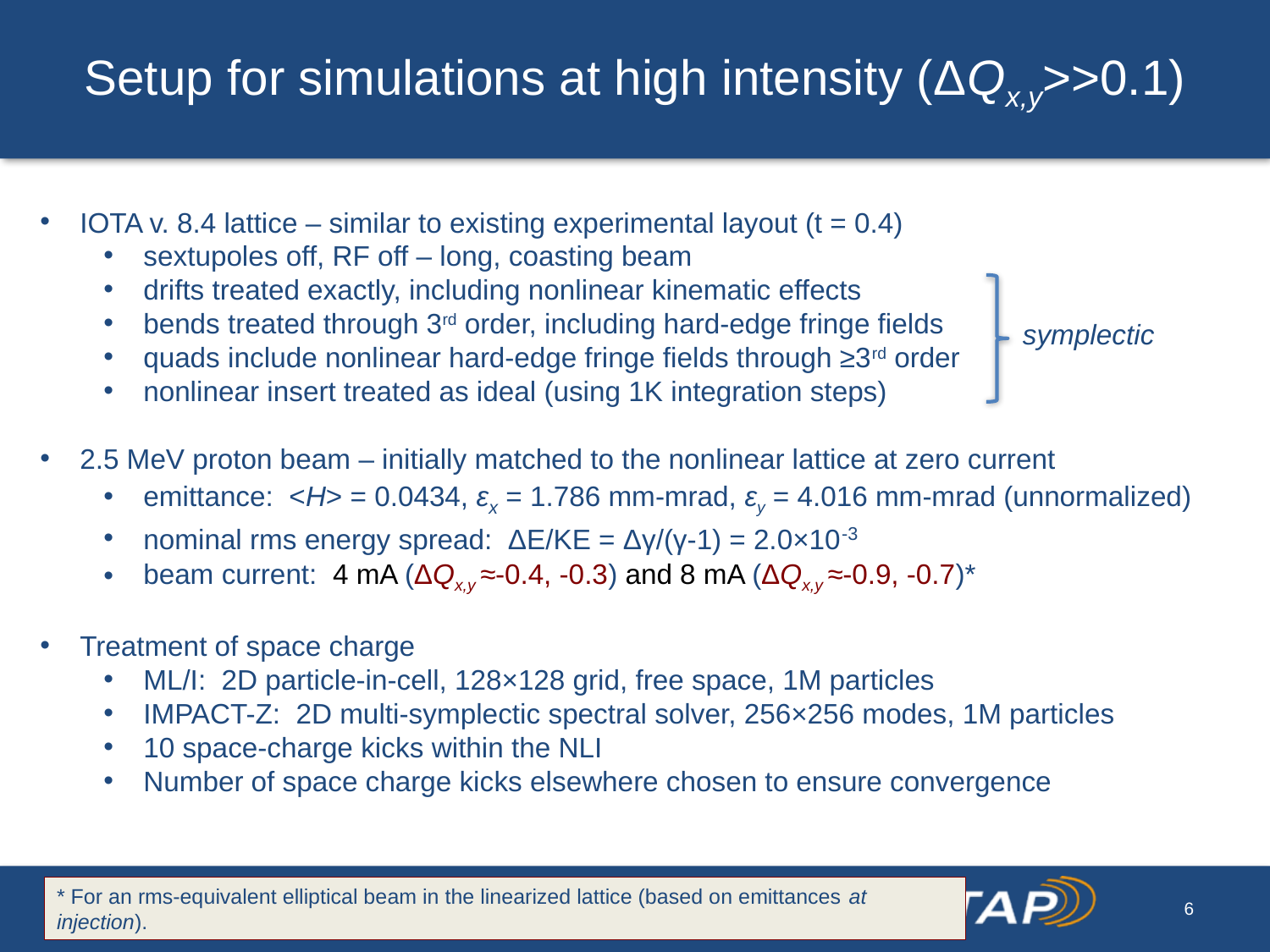

# Setup for simulations at high intensity (ΔQx,y>>0.1)
IOTA v. 8.4 lattice – similar to existing experimental layout (t = 0.4)
sextupoles off, RF off – long, coasting beam
drifts treated exactly, including nonlinear kinematic effects
bends treated through 3rd order, including hard-edge fringe fields
quads include nonlinear hard-edge fringe fields through ≥3rd order
nonlinear insert treated as ideal (using 1K integration steps)

2.5 MeV proton beam – initially matched to the nonlinear lattice at zero current
emittance:  <H> = 0.0434, εx = 1.786 mm-mrad, εy = 4.016 mm-mrad (unnormalized)
nominal rms energy spread:  ΔE/KE = Δγ/(γ-1) = 2.0×10-3
beam current:  4 mA (ΔQx,y ≈-0.4, -0.3) and 8 mA (ΔQx,y ≈-0.9, -0.7)*

Treatment of space charge
ML/I:  2D particle-in-cell, 128×128 grid, free space, 1M particles
IMPACT-Z:  2D multi-symplectic spectral solver, 256×256 modes, 1M particles
10 space-charge kicks within the NLI
Number of space charge kicks elsewhere chosen to ensure convergence

symplectic
* For an rms-equivalent elliptical beam in the linearized lattice (based on emittances at injection).
6